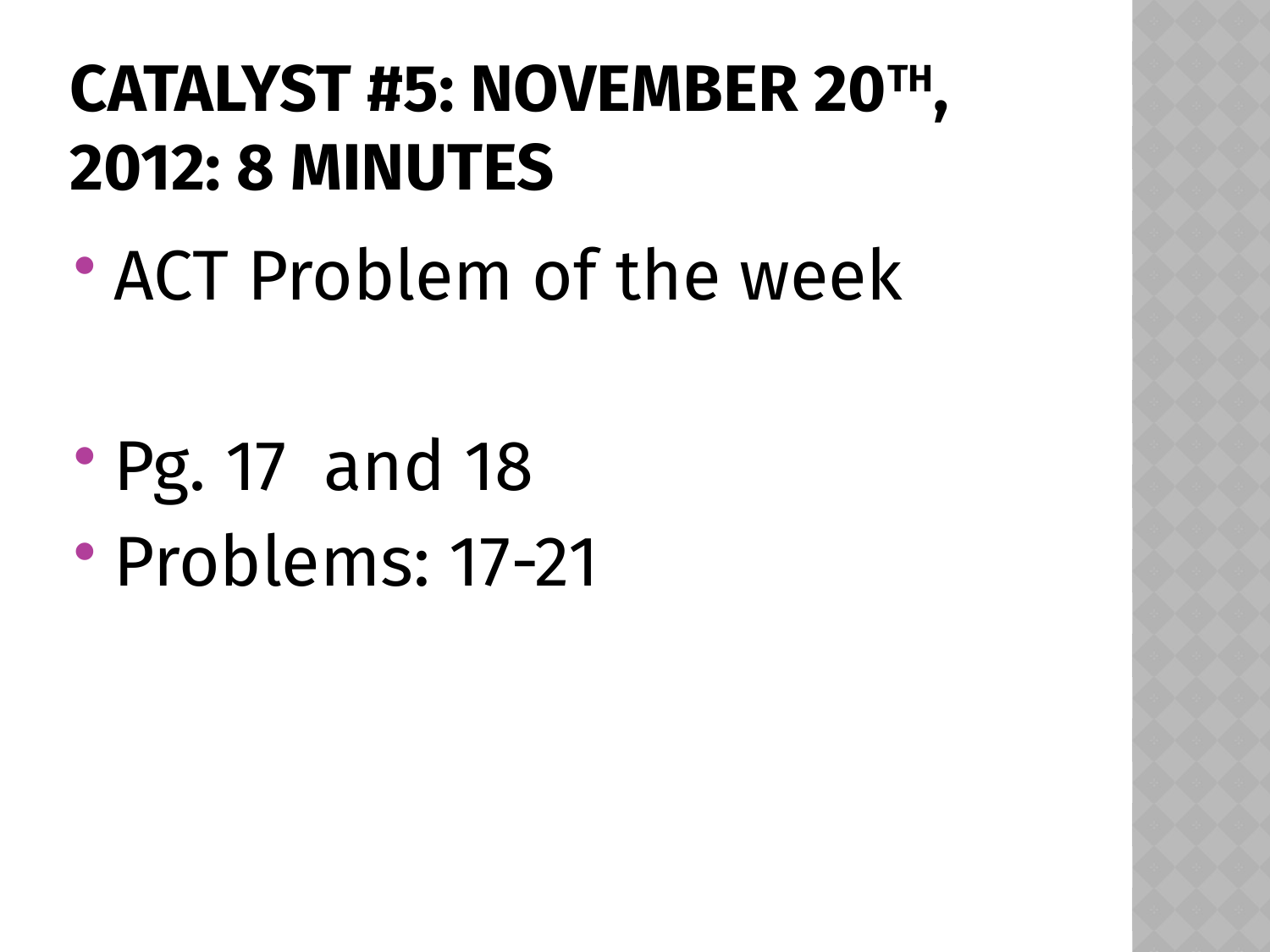

# Catalyst #5: November 20th, 2012: 8 minutes
ACT Problem of the week

Pg. 17  and 18
Problems: 17-21